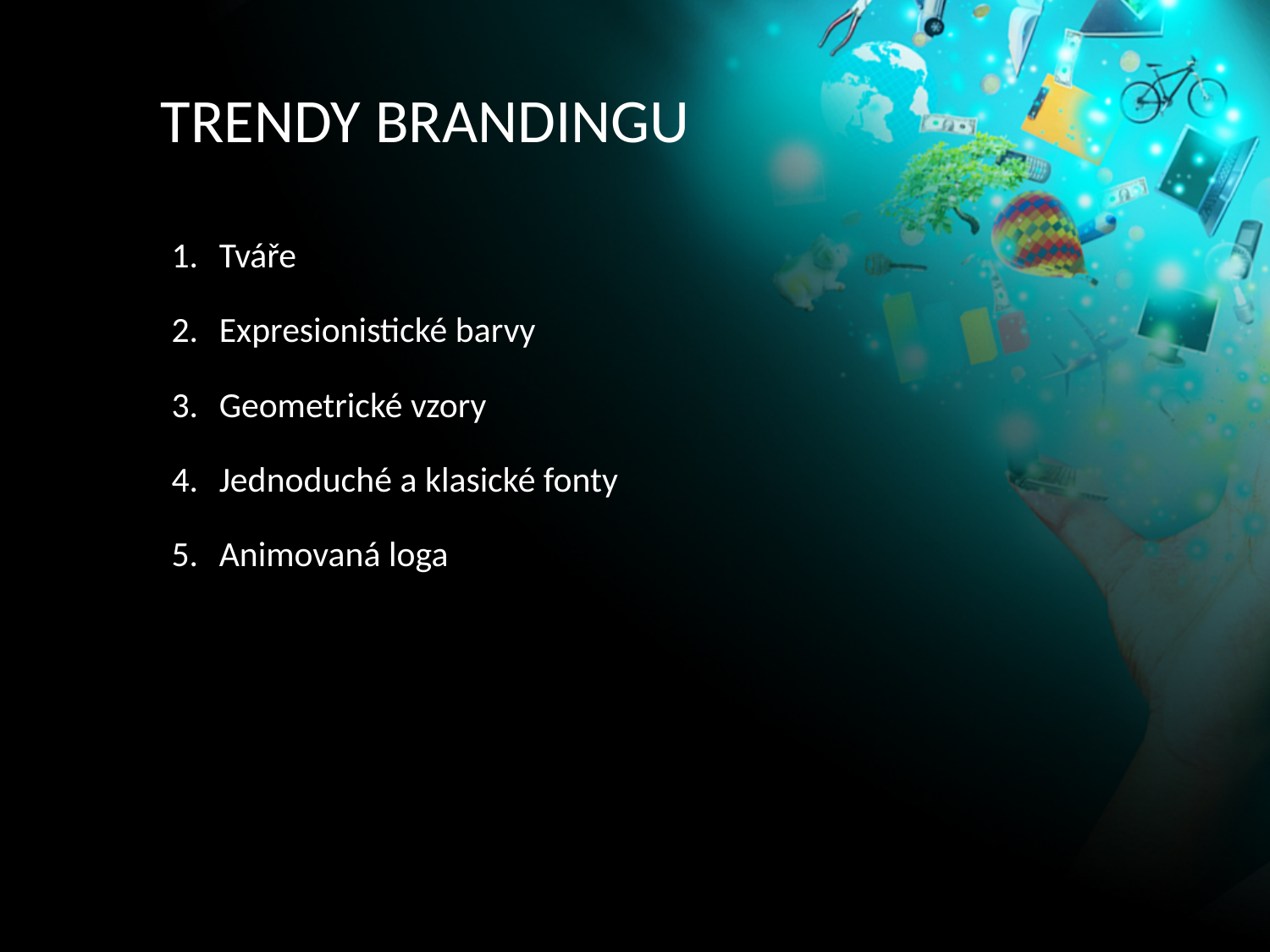

TRENDY BRANDINGU
Tváře
Expresionistické barvy
Geometrické vzory
Jednoduché a klasické fonty
Animovaná loga